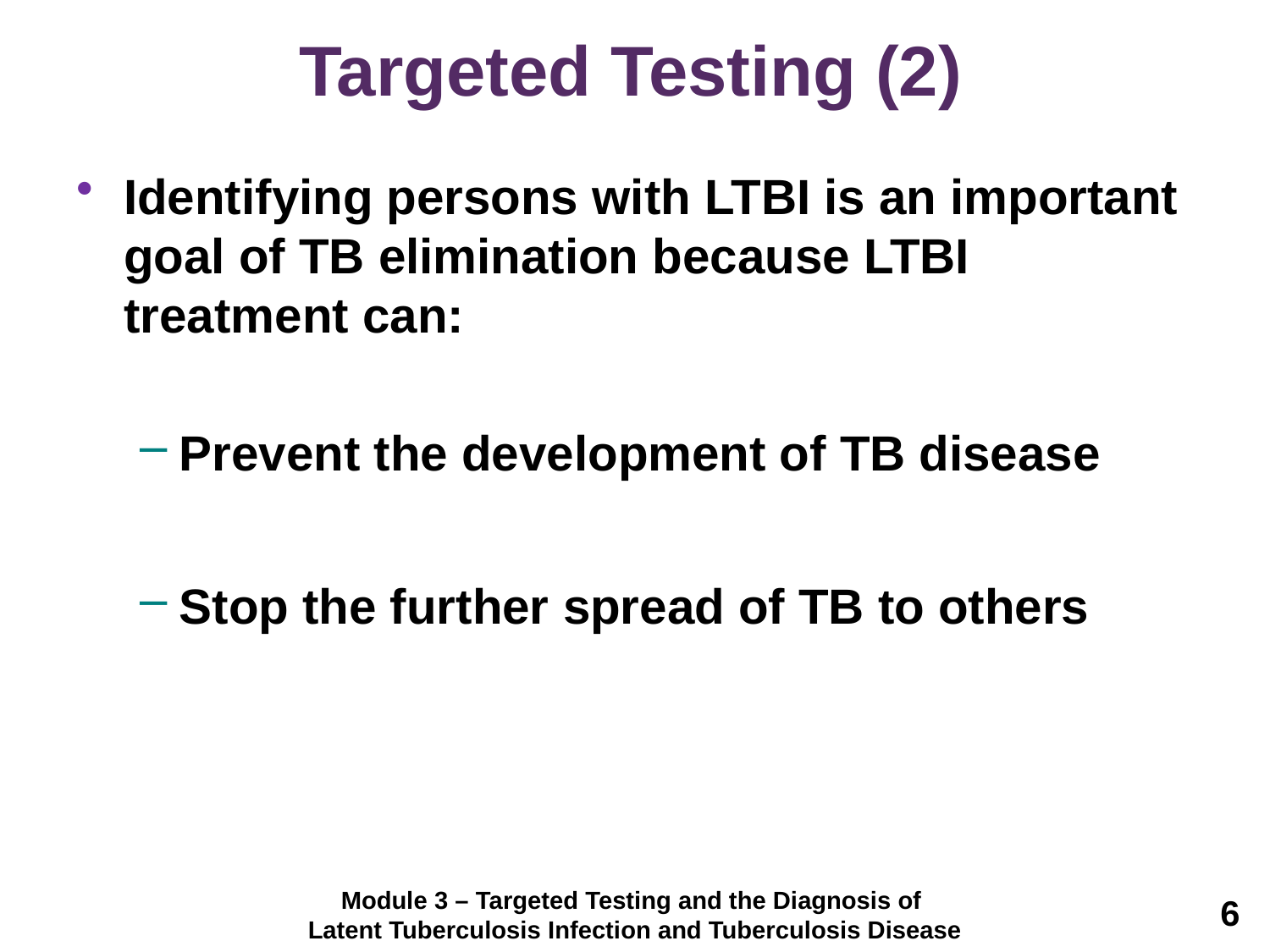

# Targeted Testing (2)
Identifying persons with LTBI is an important goal of TB elimination because LTBI treatment can:

Prevent the development of TB disease

Stop the further spread of TB to others

Module 3 – Targeted Testing and the Diagnosis of
Latent Tuberculosis Infection and Tuberculosis Disease
6